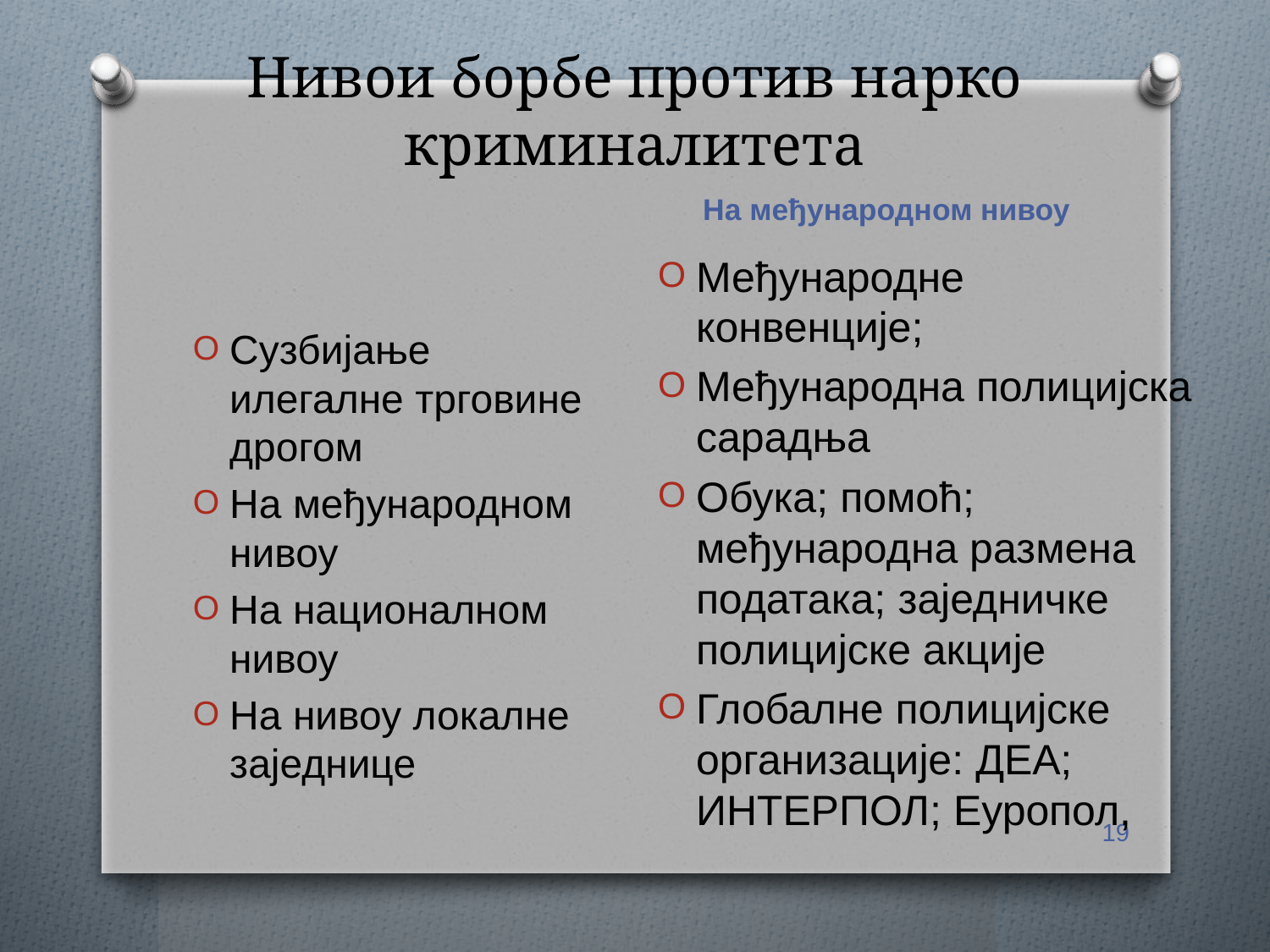

# Нивои борбе против нарко криминалитета
На међународном нивоу

Међународне конвенције;
Међународна полицијска сарадња
Обука; помоћ; међународна размена података; заједничке полицијске акције
Глобалне полицијске организације: ДЕА; ИНТЕРПОЛ; Еуропол,
Сузбијање илегалне трговине дрогом
На међународном нивоу
На националном нивоу
На нивоу локалне заједнице
19